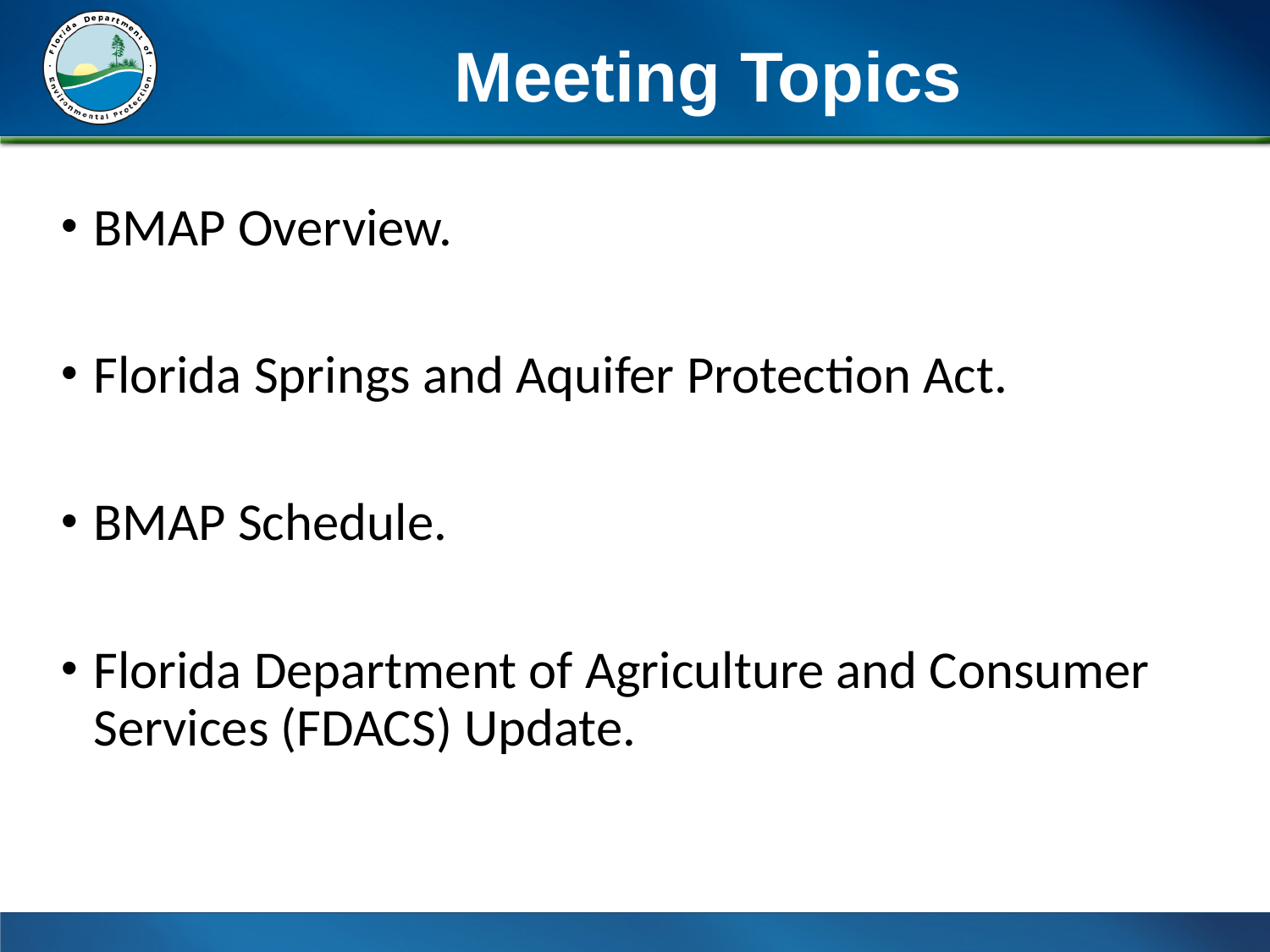

# Meeting Topics
BMAP Overview.

Florida Springs and Aquifer Protection Act.

BMAP Schedule.

Florida Department of Agriculture and Consumer Services (FDACS) Update.